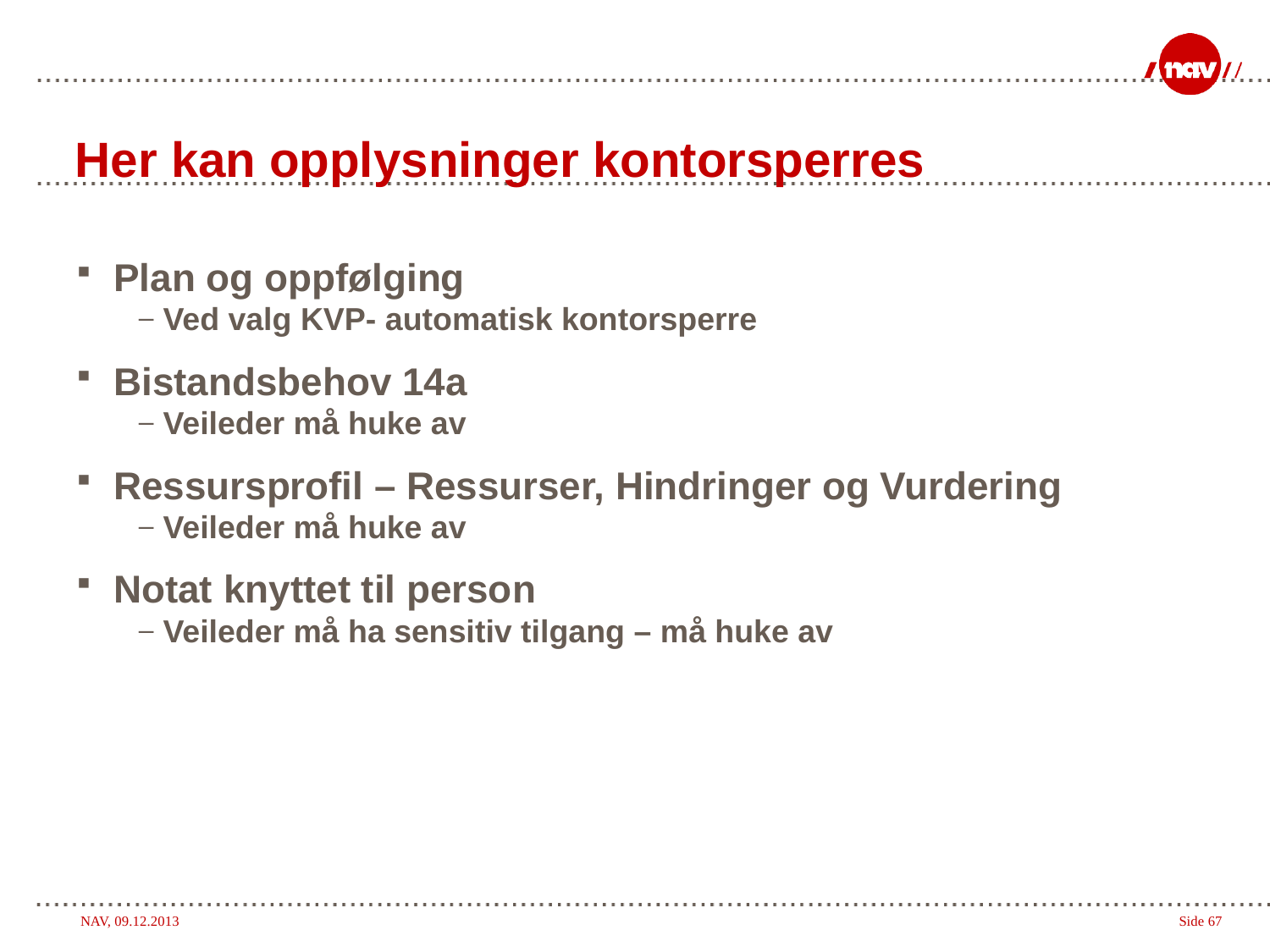

# Her kan opplysninger kontorsperres
Plan og oppfølging
Ved valg KVP- automatisk kontorsperre
Bistandsbehov 14a
Veileder må huke av
Ressursprofil – Ressurser, Hindringer og Vurdering
Veileder må huke av
Notat knyttet til person
Veileder må ha sensitiv tilgang – må huke av